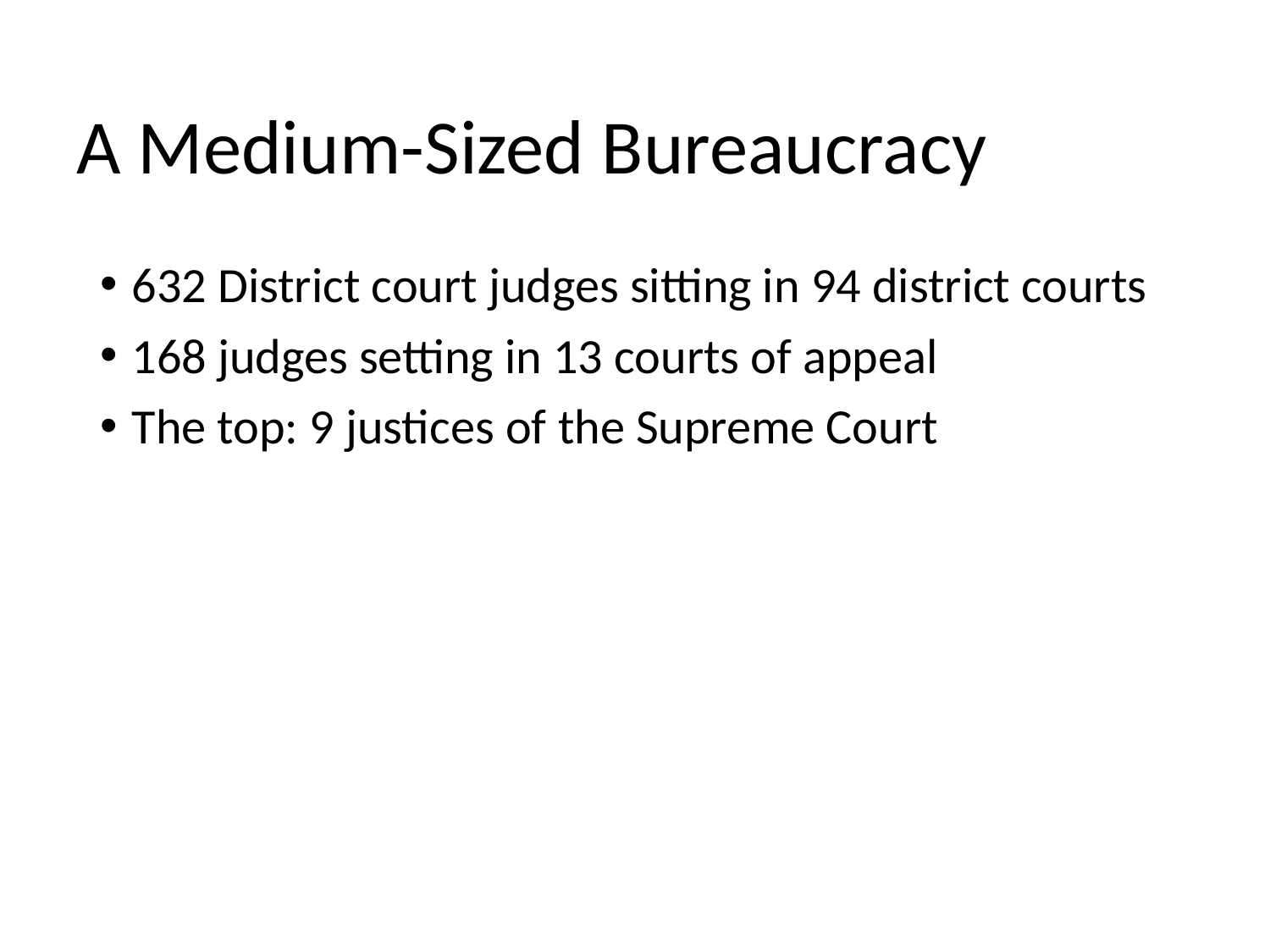

# A Medium-Sized Bureaucracy
632 District court judges sitting in 94 district courts
168 judges setting in 13 courts of appeal
The top: 9 justices of the Supreme Court